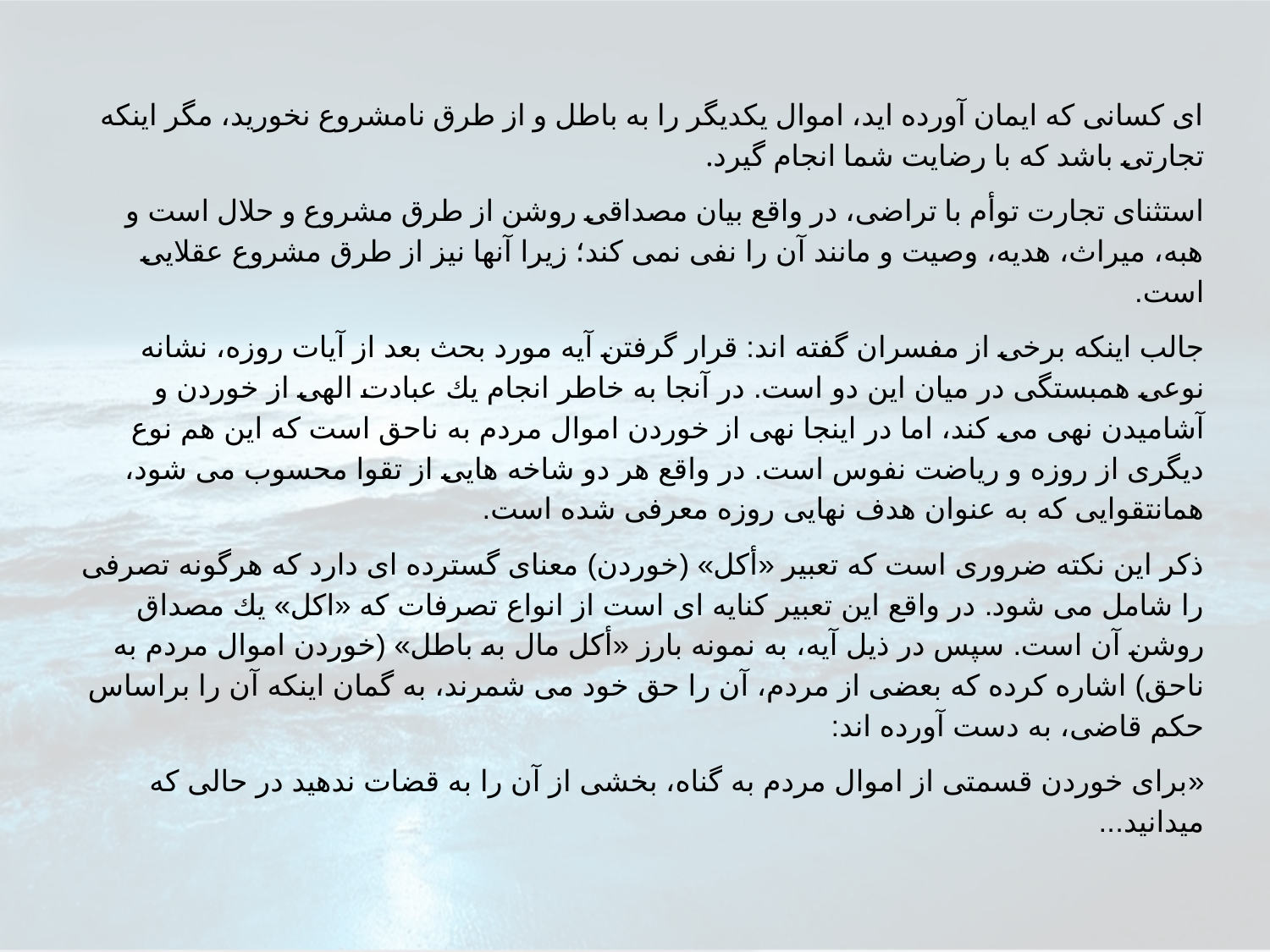

اى كسانى كه ايمان آورده ايد، اموال يكديگر را به باطل و از طرق نامشروع نخوريد، مگر اينكه تجارتى باشد كه با رضايت شما انجام گيرد.
استثناى تجارت توأم با تراضى، در واقع بيان مصداقى روشن از طرق مشروع و حلال است و هبه، ميراث، هديه، وصيت و مانند آن را نفى نمى كند؛ زيرا آنها نيز از طرق مشروع عقلايى است.
جالب اينكه برخى از مفسران گفته اند: قرار گرفتن آيه مورد بحث بعد از آيات روزه، نشانه نوعى همبستگى در ميان اين دو است. در آنجا به خاطر انجام يك عبادت الهى از خوردن و آشاميدن نهى مى كند، اما در اينجا نهى از خوردن اموال مردم به ناحق است كه اين هم نوع ديگرى از روزه و رياضت نفوس است. در واقع هر دو شاخه هايى از تقوا محسوب مى شود، همانتقوايى كه به عنوان هدف نهايى روزه معرفى شده است.
ذكر اين نكته ضرورى است كه تعبير «أكل» (خوردن) معناى گسترده اى دارد كه هرگونه تصرفى را شامل مى شود. در واقع اين تعبير كنايه اى است از انواع تصرفات كه «اكل» يك مصداق روشن آن است. سپس در ذيل آيه، به نمونه بارز «أكل مال به باطل» (خوردن اموال مردم به ناحق) اشاره كرده كه بعضى از مردم، آن را حق خود مى شمرند، به گمان اينكه آن را براساس حكم قاضى، به دست آورده اند:
«براى خوردن قسمتى از اموال مردم به گناه، بخشى از آن را به قضات ندهيد در حالی که میدانید...